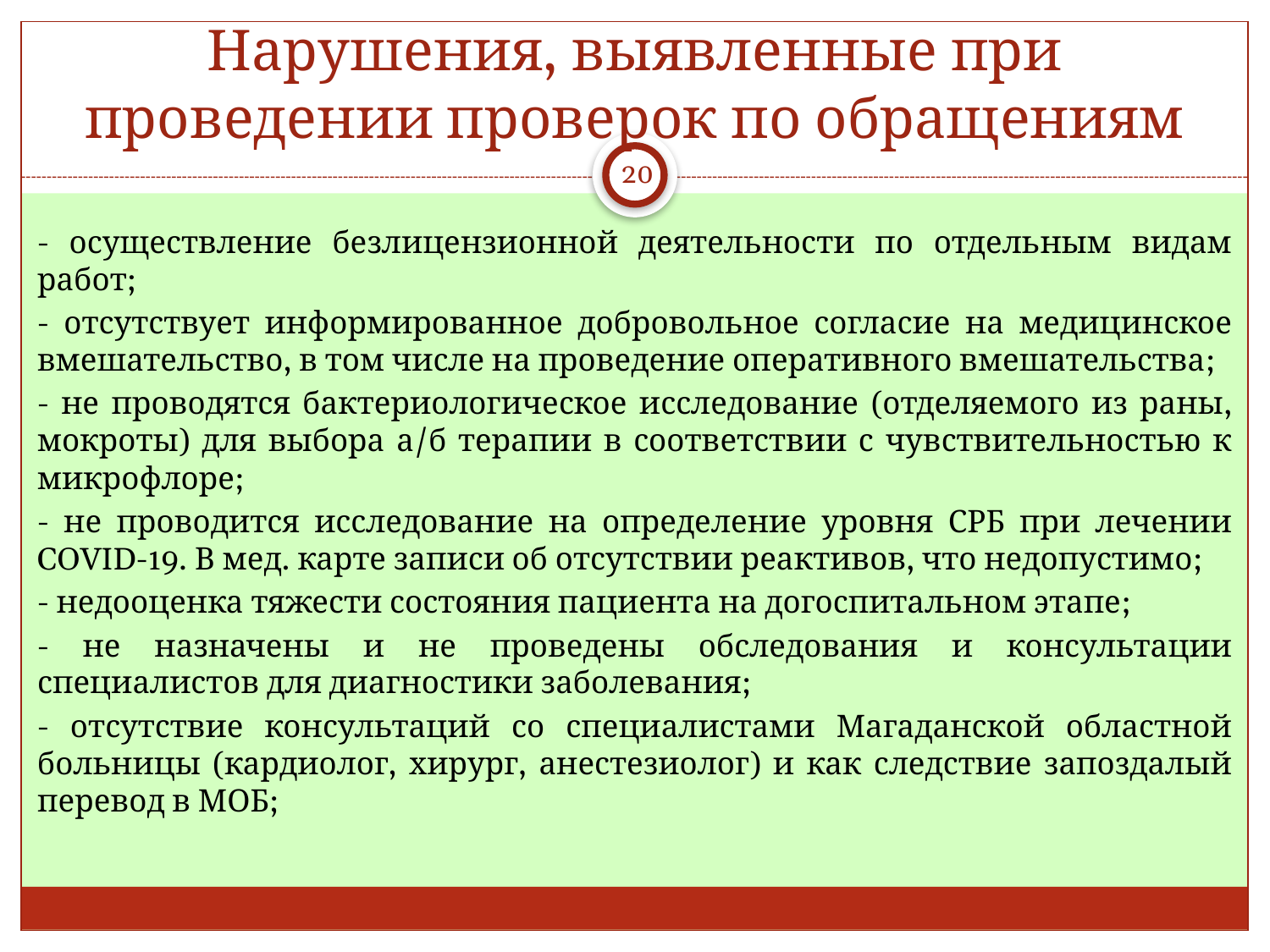

# Нарушения, выявленные при проведении проверок по обращениям
20
- осуществление безлицензионной деятельности по отдельным видам работ;
- отсутствует информированное добровольное согласие на медицинское вмешательство, в том числе на проведение оперативного вмешательства;
- не проводятся бактериологическое исследование (отделяемого из раны, мокроты) для выбора а/б терапии в соответствии с чувствительностью к микрофлоре;
- не проводится исследование на определение уровня СРБ при лечении COVID-19. В мед. карте записи об отсутствии реактивов, что недопустимо;
- недооценка тяжести состояния пациента на догоспитальном этапе;
- не назначены и не проведены обследования и консультации специалистов для диагностики заболевания;
- отсутствие консультаций со специалистами Магаданской областной больницы (кардиолог, хирург, анестезиолог) и как следствие запоздалый перевод в МОБ;